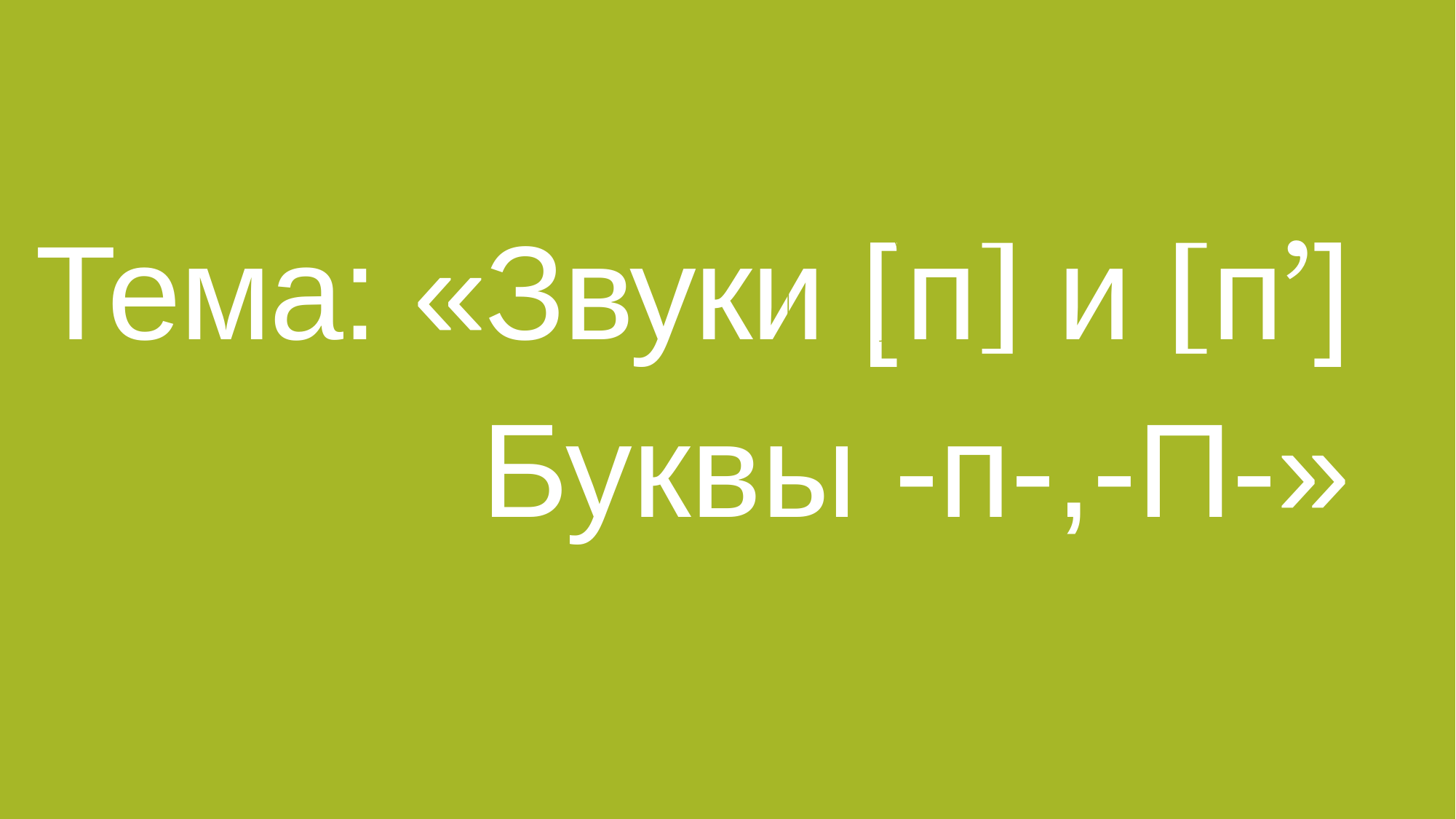

# Тема: «Звуки [п] и [п’]

 Буквы -п-,-П-»